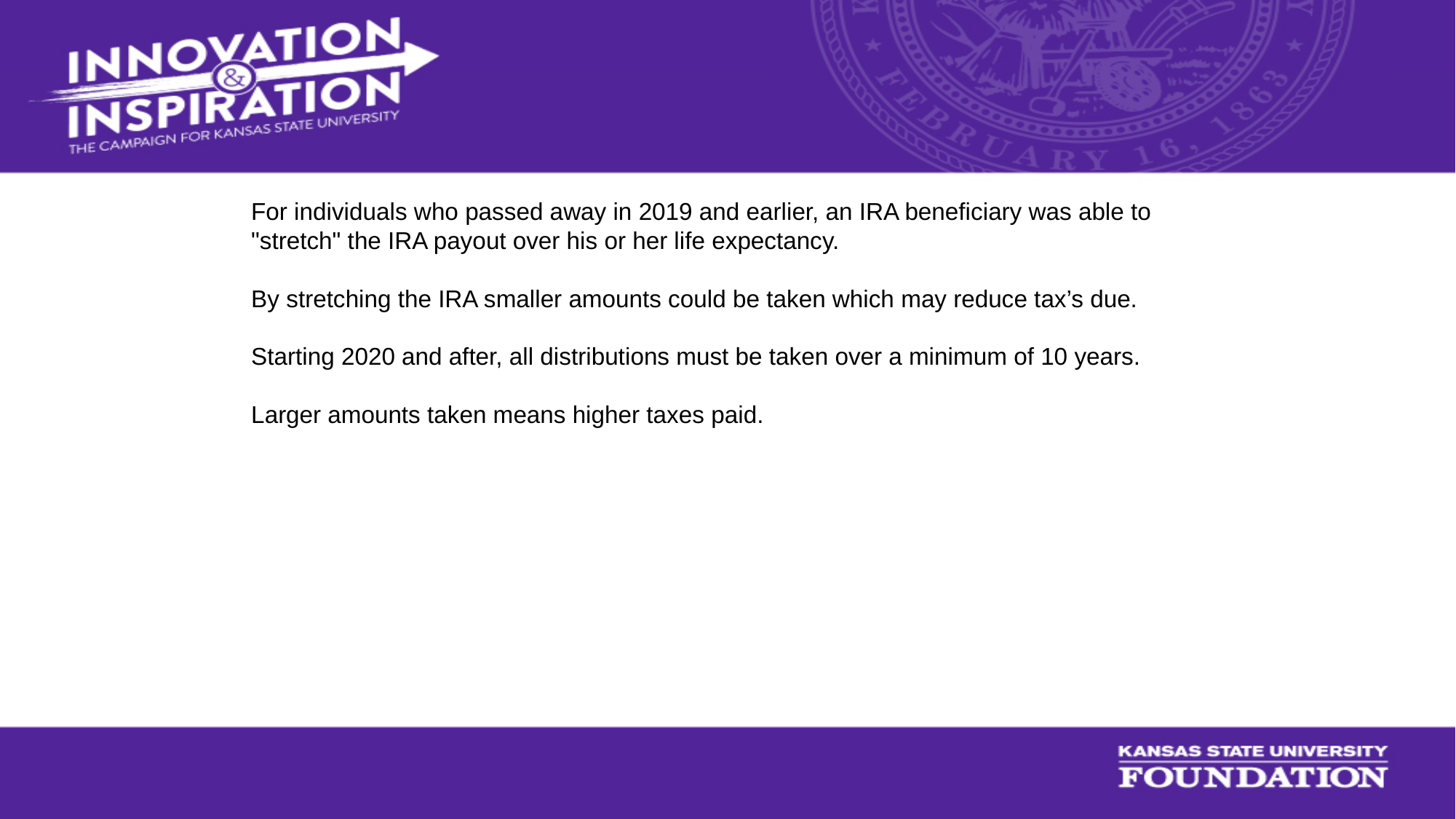

For individuals who passed away in 2019 and earlier, an IRA beneficiary was able to "stretch" the IRA payout over his or her life expectancy.

By stretching the IRA smaller amounts could be taken which may reduce tax’s due.

Starting 2020 and after, all distributions must be taken over a minimum of 10 years.

Larger amounts taken means higher taxes paid.